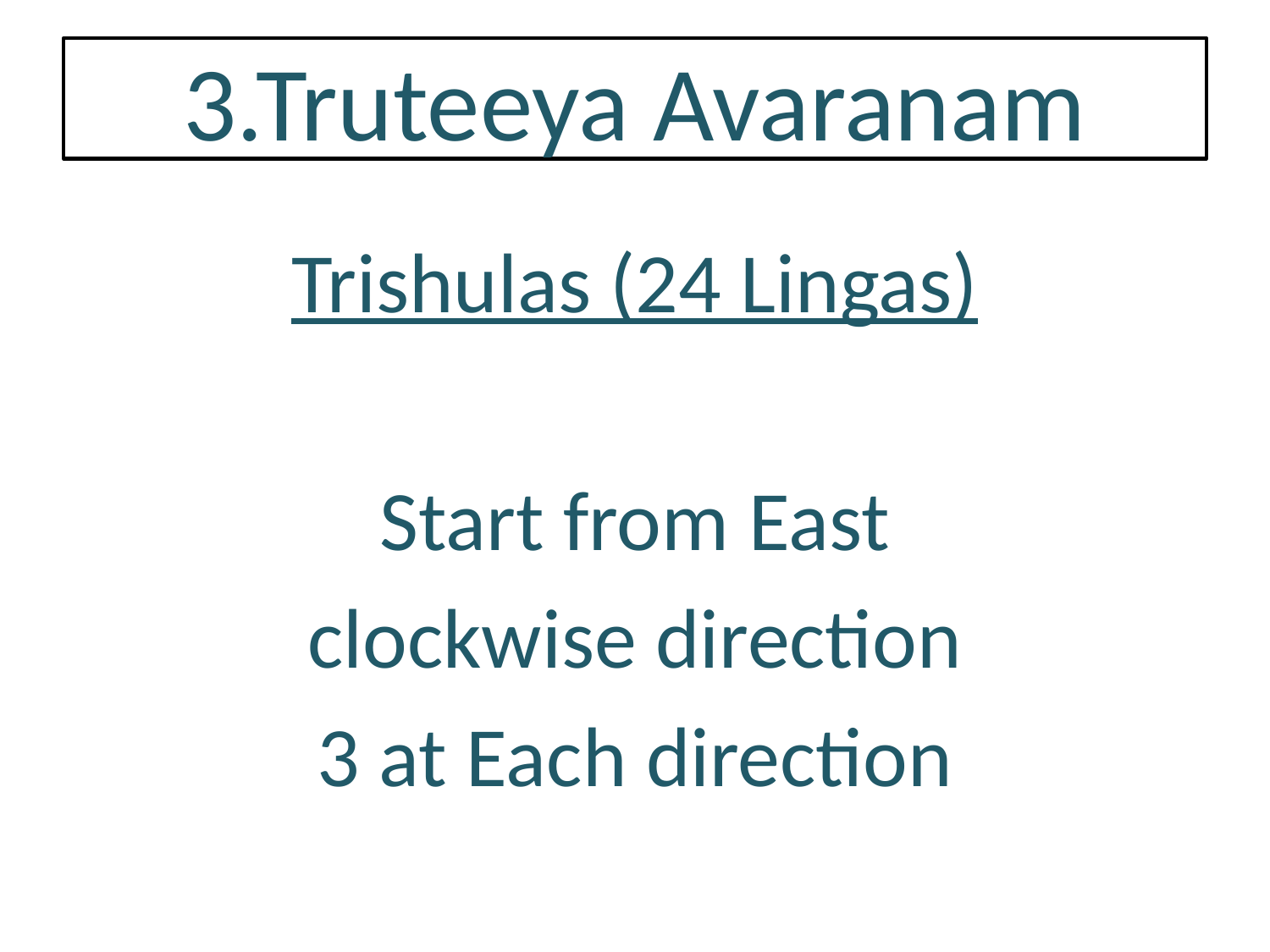

# 3.Truteeya Avaranam
Trishulas (24 Lingas)

Start from East
clockwise direction
3 at Each direction